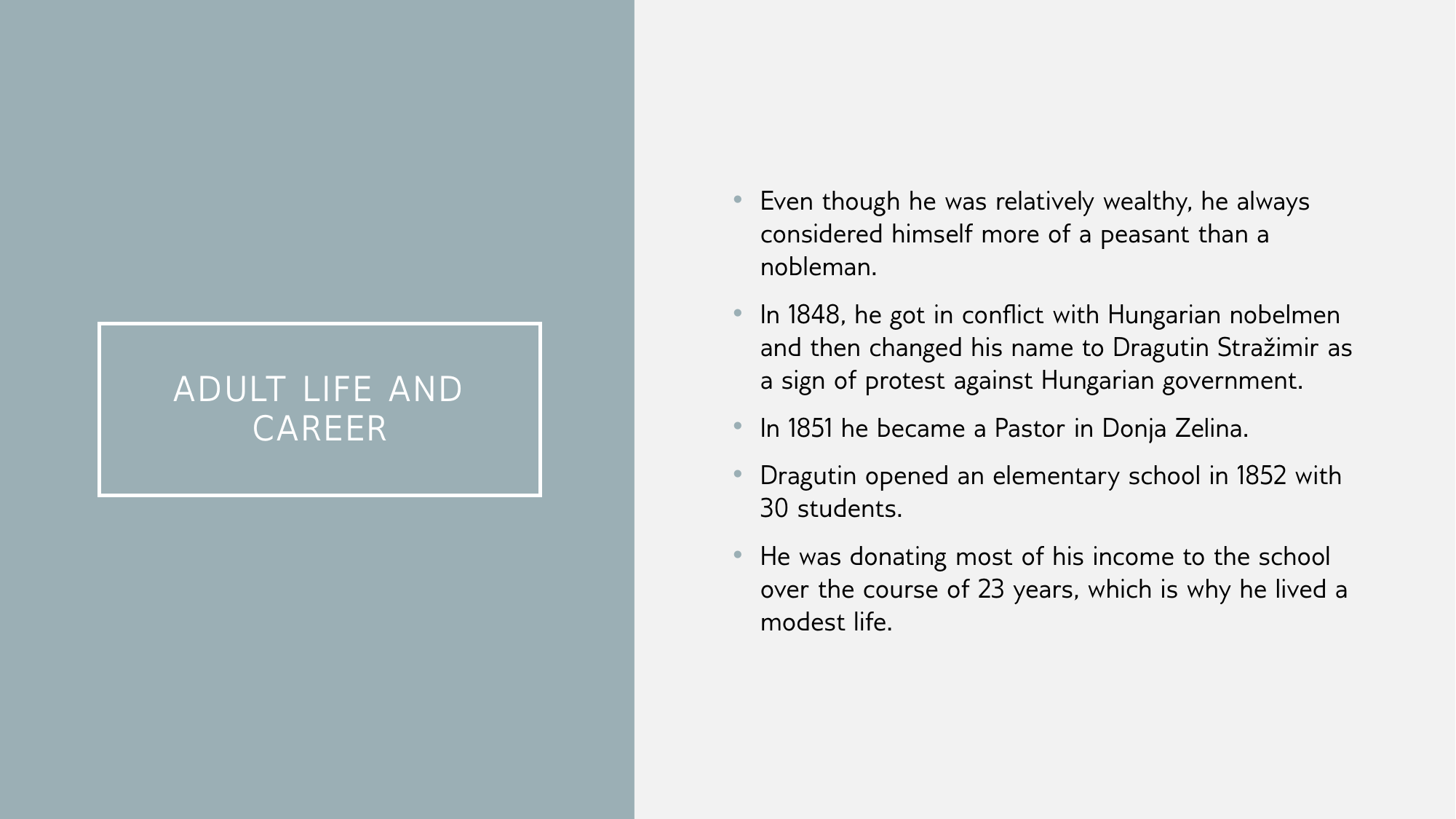

Even though he was relatively wealthy, he always considered himself more of a peasant than a nobleman.
In 1848, he got in conflict with Hungarian nobelmen and then changed his name to Dragutin Stražimir as a sign of protest against Hungarian government.
In 1851 he became a Pastor in Donja Zelina.
Dragutin opened an elementary school in 1852 with 30 students.
He was donating most of his income to the school over the course of 23 years, which is why he lived a modest life.
# Adult life and career